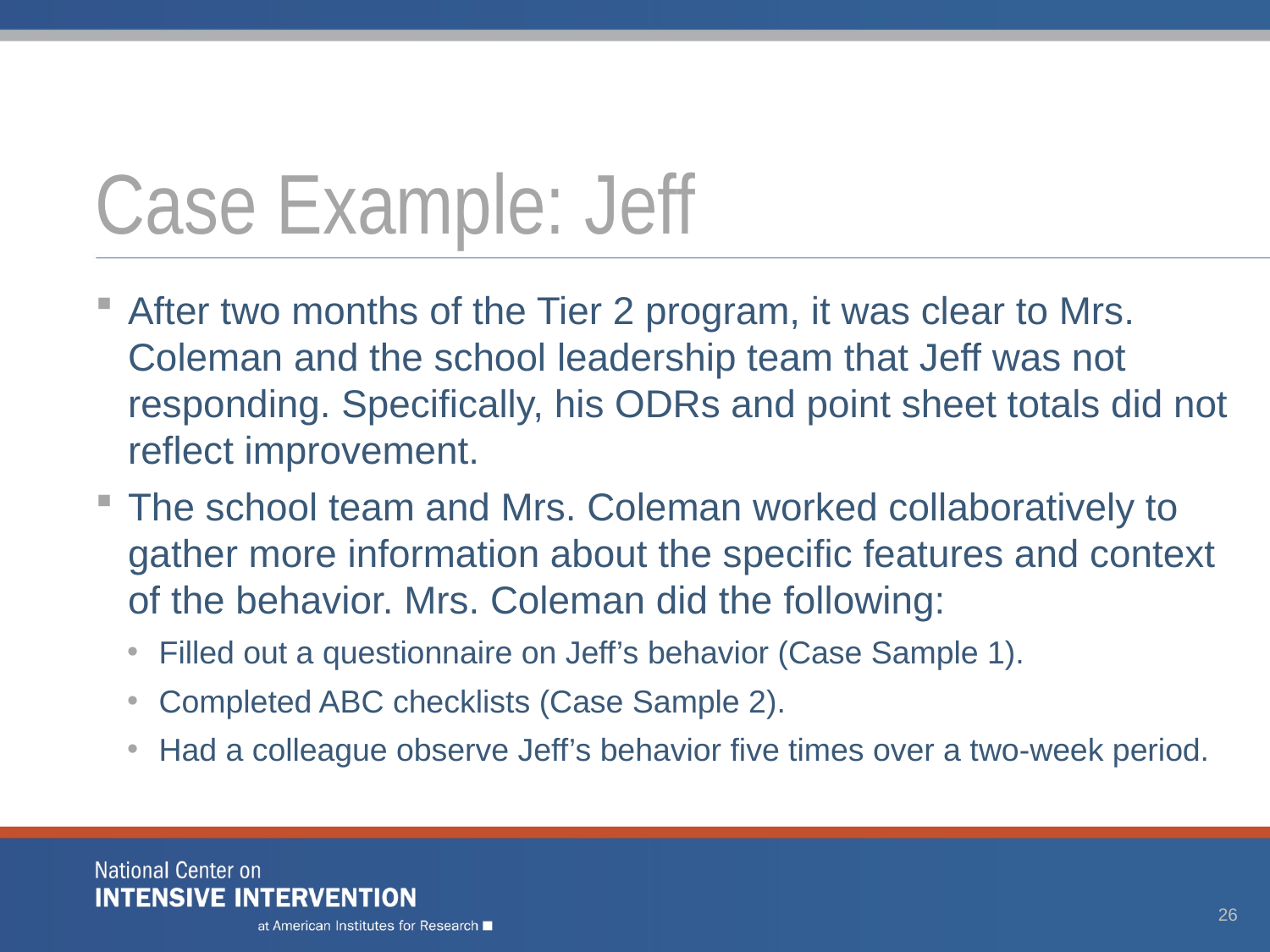

# Case Example: Jeff
After two months of the Tier 2 program, it was clear to Mrs. Coleman and the school leadership team that Jeff was not responding. Specifically, his ODRs and point sheet totals did not reflect improvement.
The school team and Mrs. Coleman worked collaboratively to gather more information about the specific features and context of the behavior. Mrs. Coleman did the following:
Filled out a questionnaire on Jeff’s behavior (Case Sample 1).
Completed ABC checklists (Case Sample 2).
Had a colleague observe Jeff’s behavior five times over a two-week period.
26